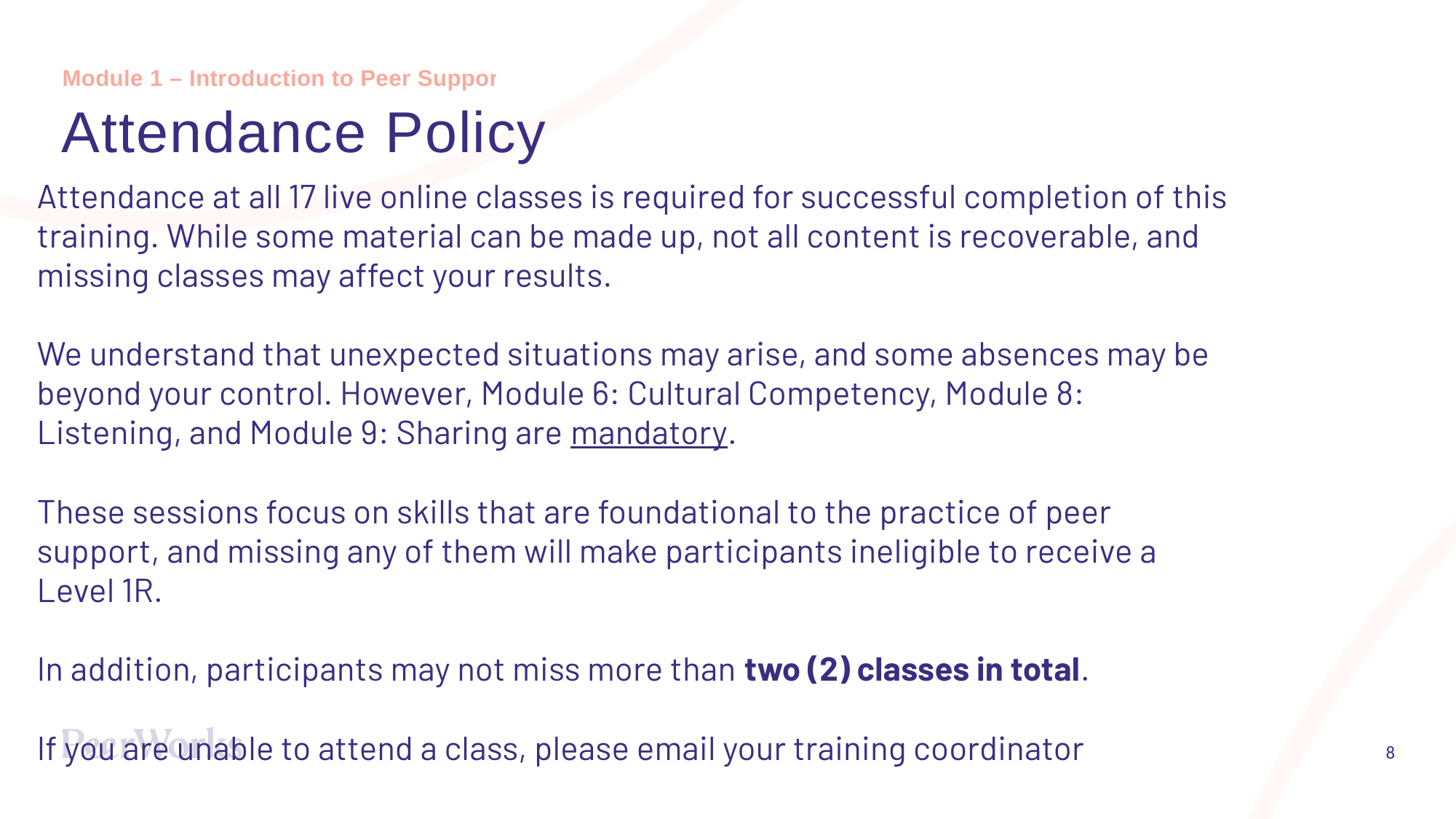

Module 1 – Introduction to Peer Support
# Attendance Policy
Attendance at all 17 live online classes is required for successful completion of this training. While some material can be made up, not all content is recoverable, and missing classes may affect your results.

We understand that unexpected situations may arise, and some absences may be beyond your control. However, Module 6: Cultural Competency, Module 8: Listening, and Module 9: Sharing are mandatory.

These sessions focus on skills that are foundational to the practice of peer support, and missing any of them will make participants ineligible to receive a Level 1R.

In addition, participants may not miss more than two (2) classes in total.

If you are unable to attend a class, please email your training coordinator

8